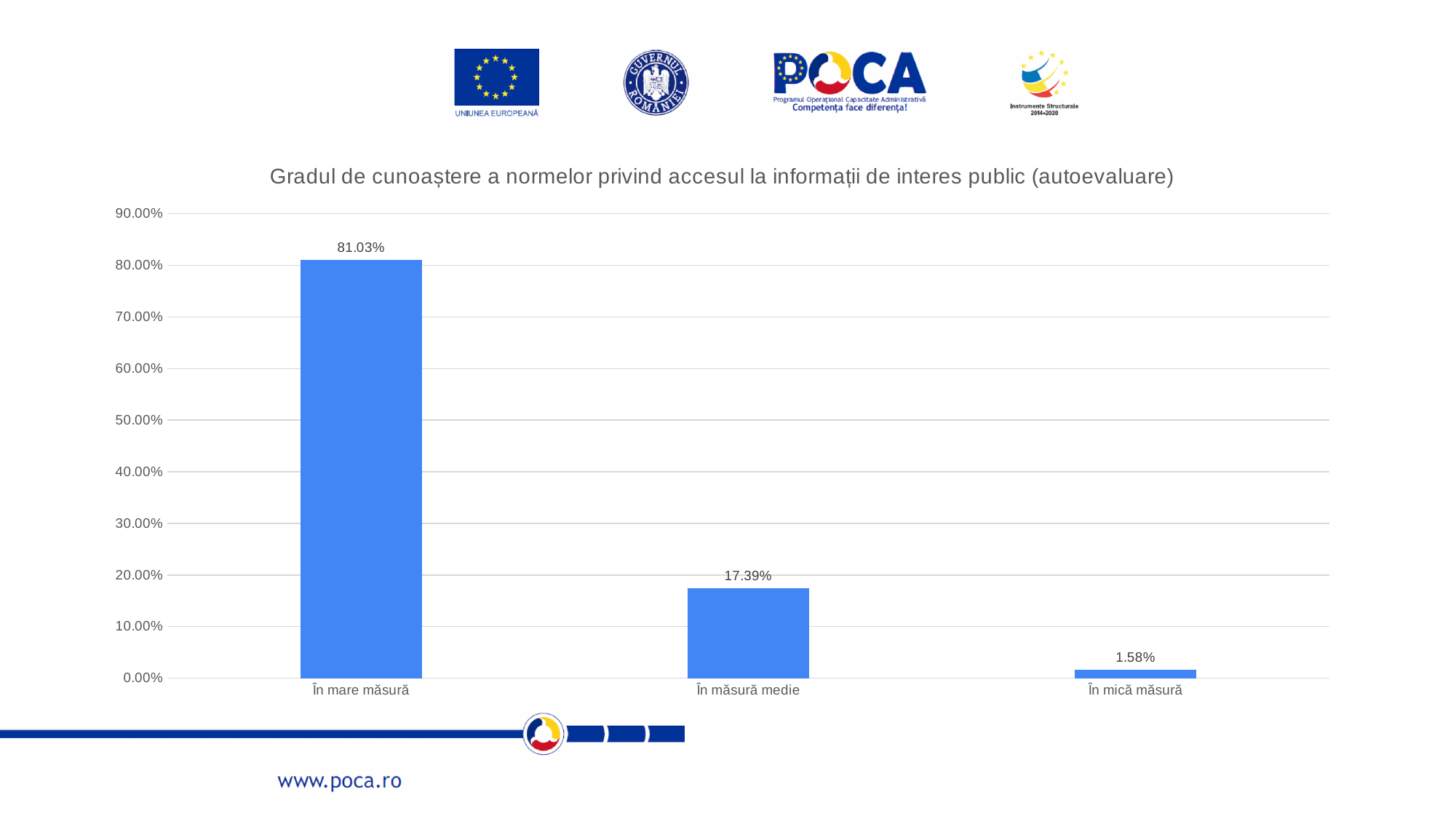

### Chart: Gradul de cunoaștere a normelor privind accesul la informații de interes public (autoevaluare)

| Category |  |
|---|---|
| În mare măsură | 0.8102766798418972 |
| În măsură medie | 0.17391304347826086 |
| În mică măsură | 0.015810276679841896 |